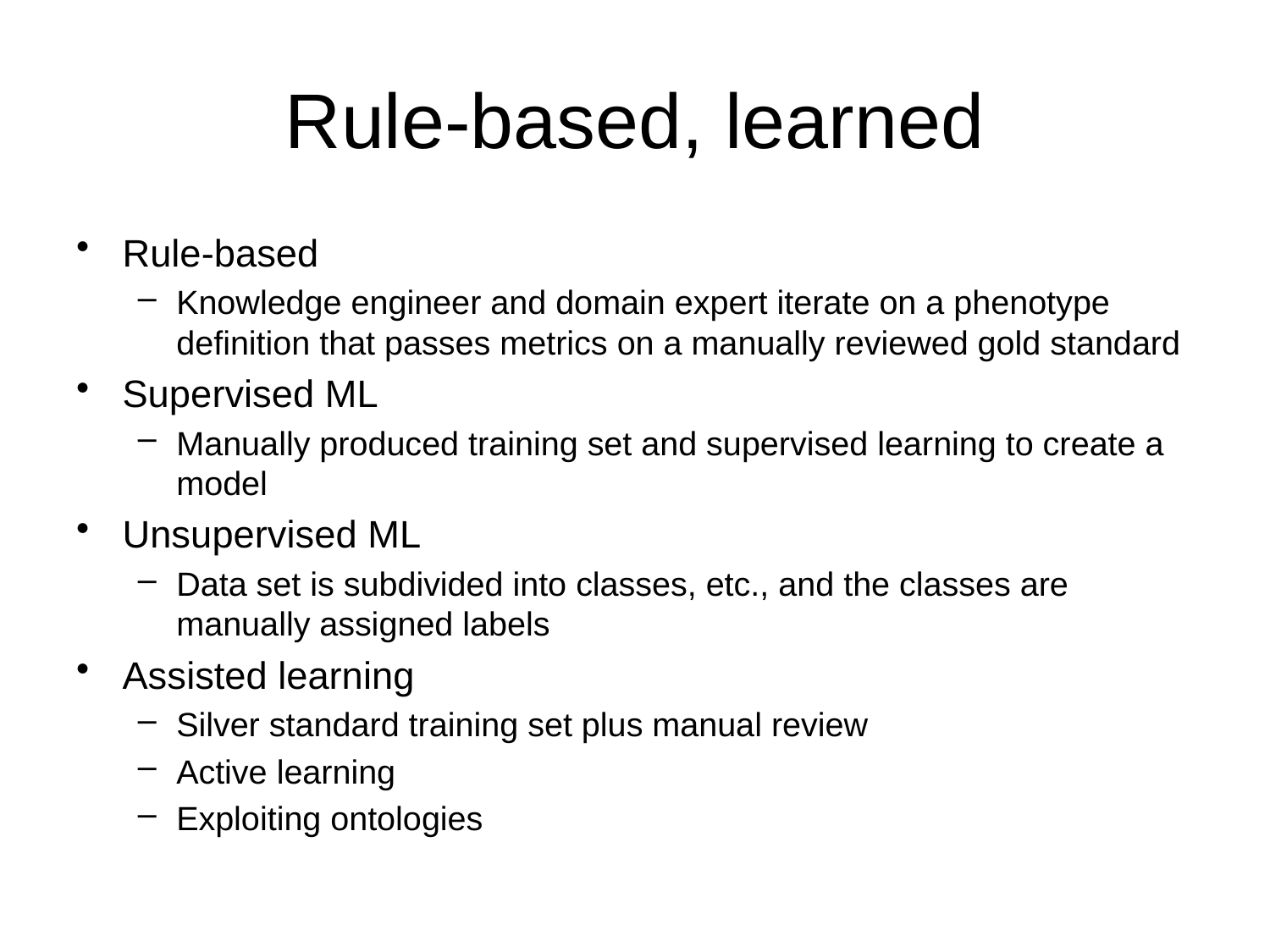

# Rule-based, learned
Rule-based
Knowledge engineer and domain expert iterate on a phenotype definition that passes metrics on a manually reviewed gold standard
Supervised ML
Manually produced training set and supervised learning to create a model
Unsupervised ML
Data set is subdivided into classes, etc., and the classes are manually assigned labels
Assisted learning
Silver standard training set plus manual review
Active learning
Exploiting ontologies